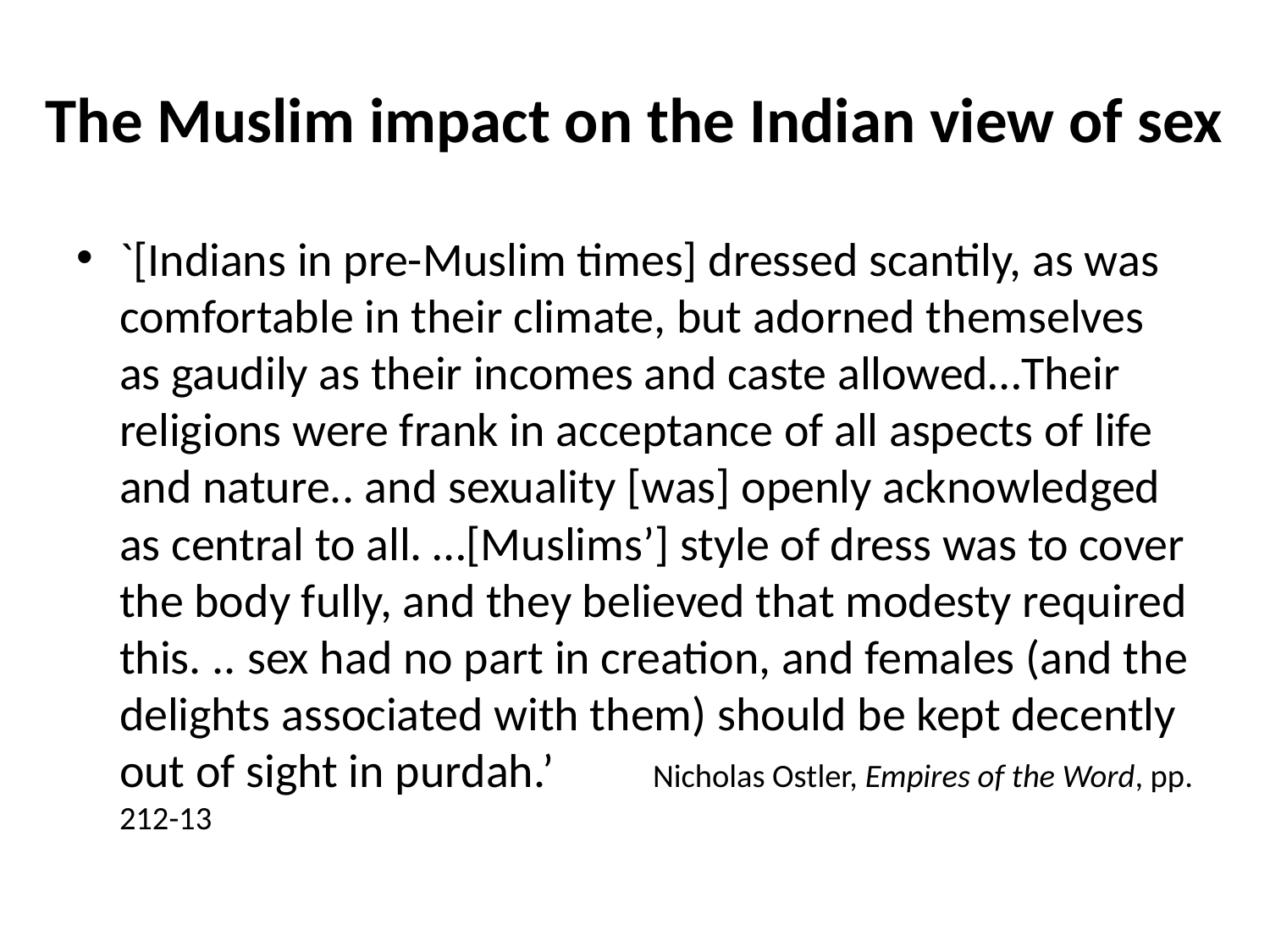

# The Muslim impact on the Indian view of sex
`[Indians in pre-Muslim times] dressed scantily, as was comfortable in their climate, but adorned themselves as gaudily as their incomes and caste allowed…Their religions were frank in acceptance of all aspects of life and nature.. and sexuality [was] openly acknowledged as central to all. …[Muslims’] style of dress was to cover the body fully, and they believed that modesty required this. .. sex had no part in creation, and females (and the delights associated with them) should be kept decently out of sight in purdah.’     	Nicholas Ostler, Empires of the Word, pp. 212-13